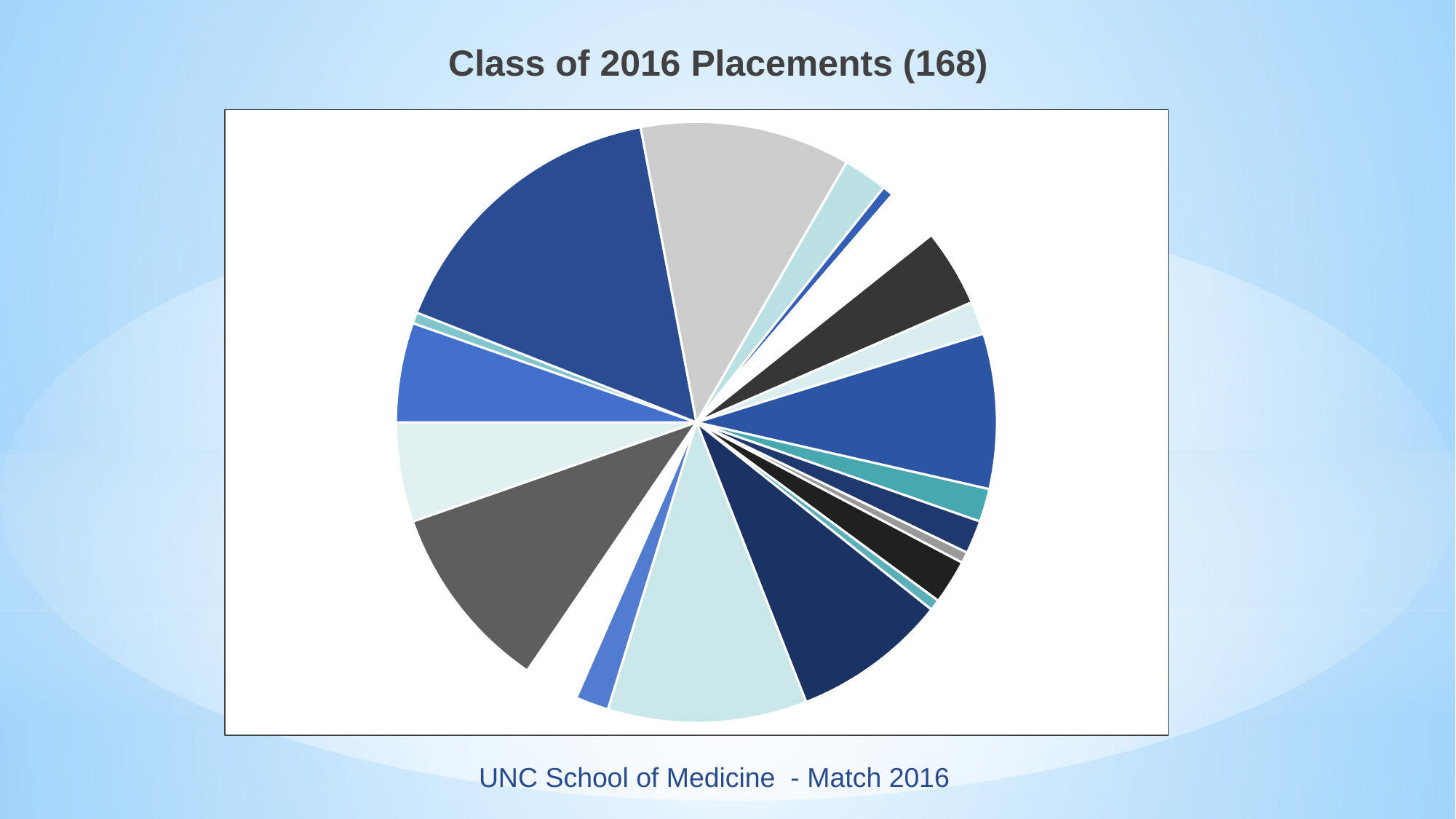

Class of 2016 Placements (168)

### Chart

| Category | Percent | CountOfPID |
|---|---|---|
| Urology | 0.023809523809523808 | 4.0 |
| Thoracic Surgery | 0.005952380952380952 | 1.0 |
| Surgery-Preliminary  | 0.02976190476190476 | 5.0 |
| Radiology-Diagnostic | 0.041666666666666664 | 7.0 |
| Radiation Oncology | 0.017857142857142856 | 3.0 |
| Psychiatry | 0.08333333333333333 | 14.0 |
| Pathology | 0.017857142857142856 | 3.0 |
| Orthopaedic Surgery | 0.017857142857142856 | 3.0 |
| Ophthalmology | 0.005952380952380952 | 1.0 |
| Neurology | 0.023809523809523808 | 4.0 |
| Neurological Surgery | 0.005952380952380952 | 1.0 |
| General Surgery | 0.08333333333333333 | 14.0 |
| Emergency Medicine | 0.10714285714285714 | 18.0 |
| Dermatology | 0.017857142857142856 | 3.0 |
| Anesthesiology | 0.02976190476190476 | 5.0 |
| Pediatrics | 0.10119047619047619 | 17.0 |
| Obstetrics-Gynecology | 0.05357142857142857 | 9.0 |
| Medicine-Pediatrics | 0.05357142857142857 | 9.0 |
| Medicine Preliminary | 0.005952380952380952 | 1.0 |
| Internal Medicine | 0.16071428571428573 | 27.0 |
| Family Medicine | 0.1130952380952381 | 19.0 |
AGENDA

UNC School of Medicine  - Match 2016